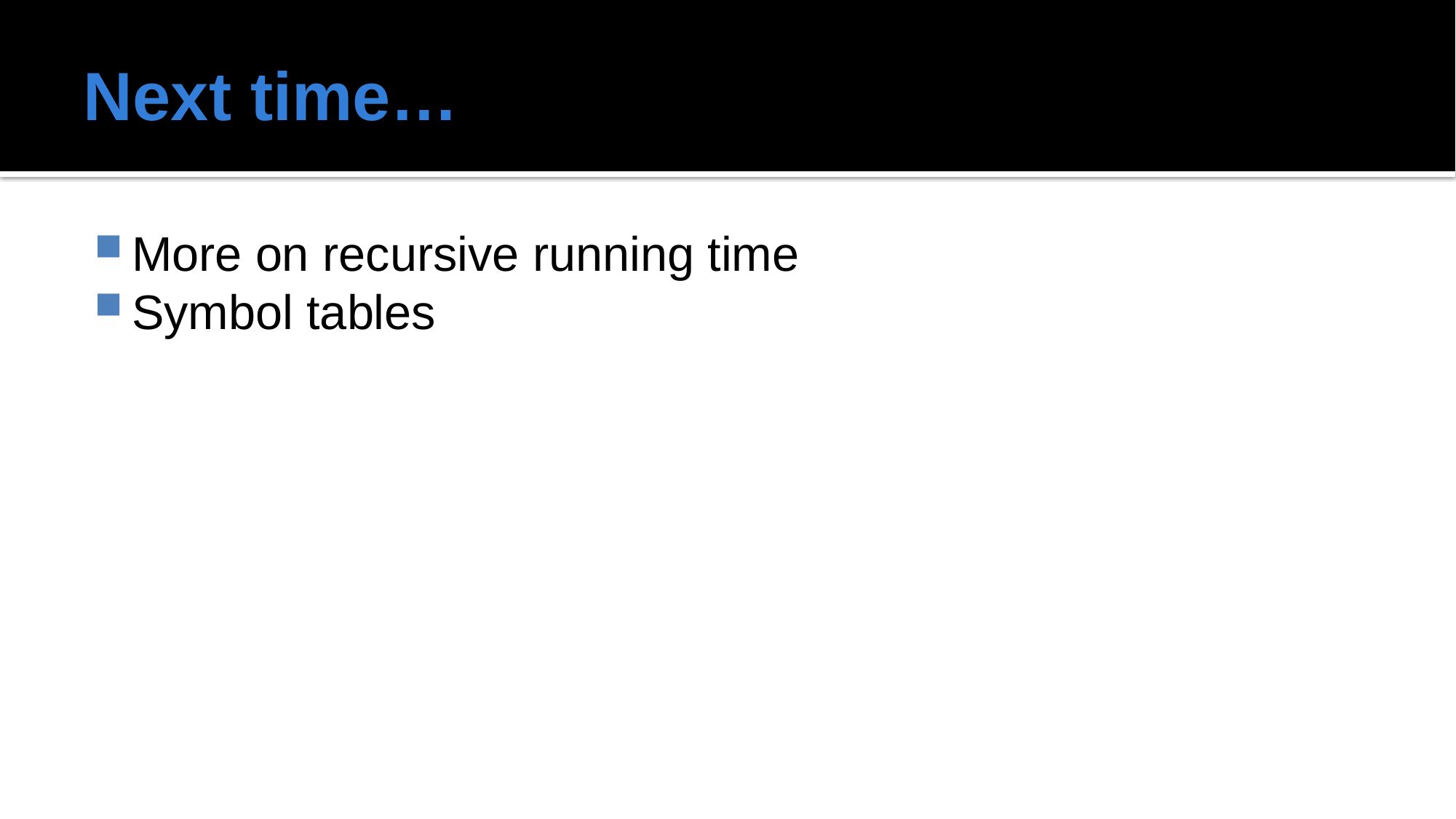

# Next time…
More on recursive running time
Symbol tables